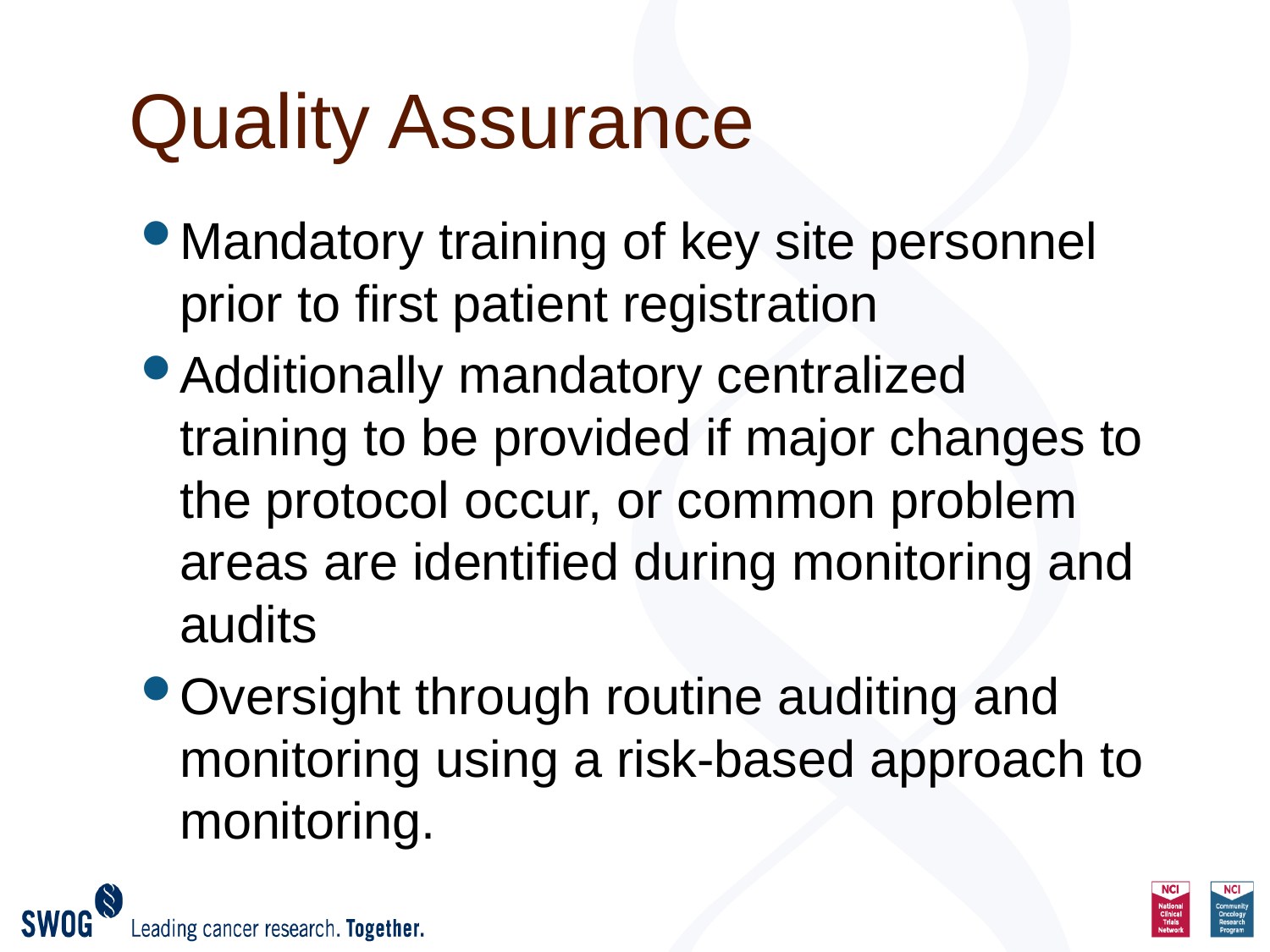

# Quality Assurance
Mandatory training of key site personnel prior to first patient registration
Additionally mandatory centralized training to be provided if major changes to the protocol occur, or common problem areas are identified during monitoring and audits
Oversight through routine auditing and monitoring using a risk-based approach to monitoring.